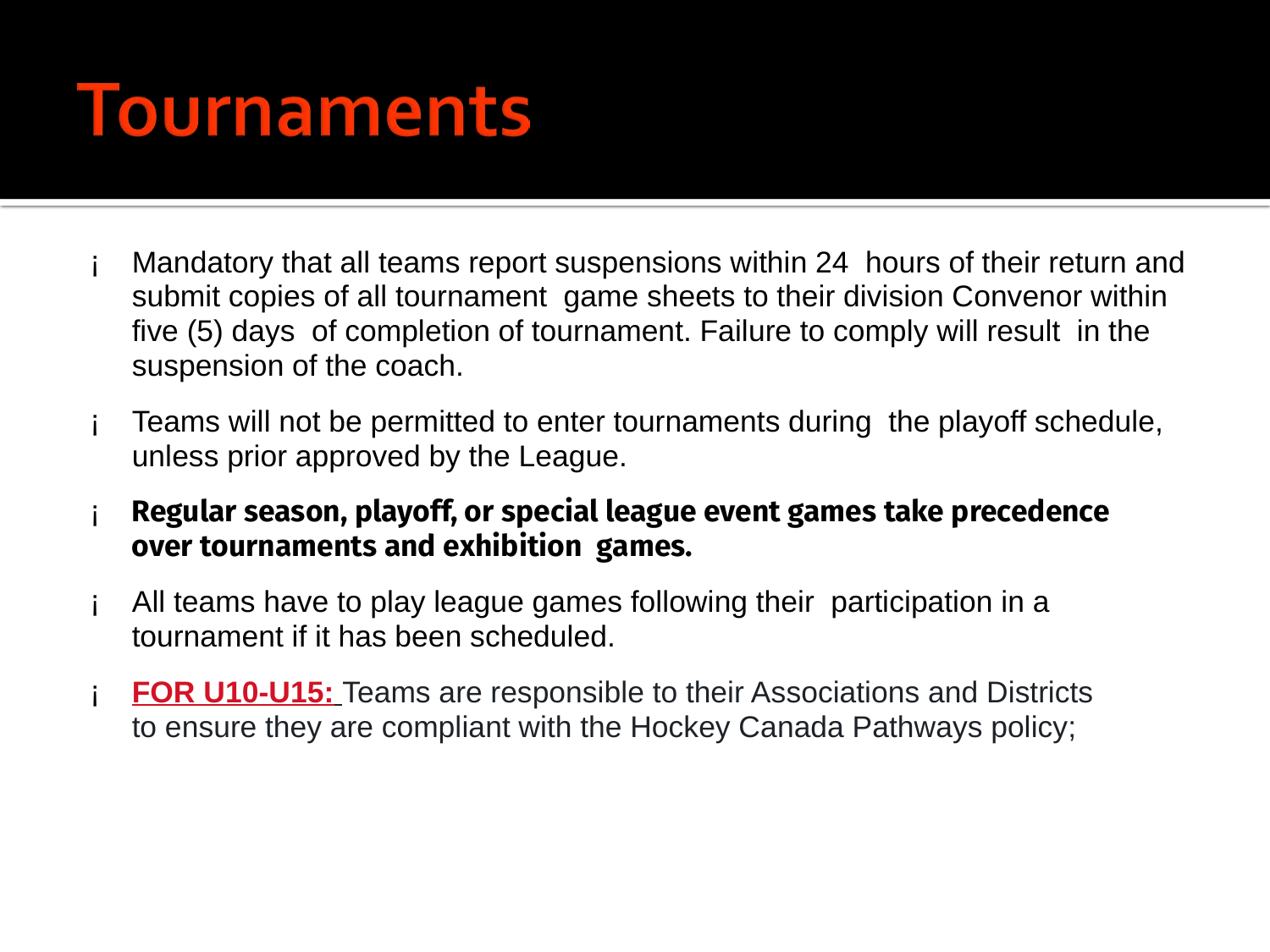

Mandatory that all teams report suspensions within 24  hours of their return and submit copies of all tournament  game sheets to their division Convenor within five (5) days  of completion of tournament. Failure to comply will result  in the suspension of the coach.
Teams will not be permitted to enter tournaments during  the playoff schedule, unless prior approved by the League.
Regular season, playoff, or special league event games take precedence over tournaments and exhibition  games.
All teams have to play league games following their  participation in a tournament if it has been scheduled.
FOR U10-U15: Teams are responsible to their Associations and Districts to ensure they are compliant with the Hockey Canada Pathways policy;